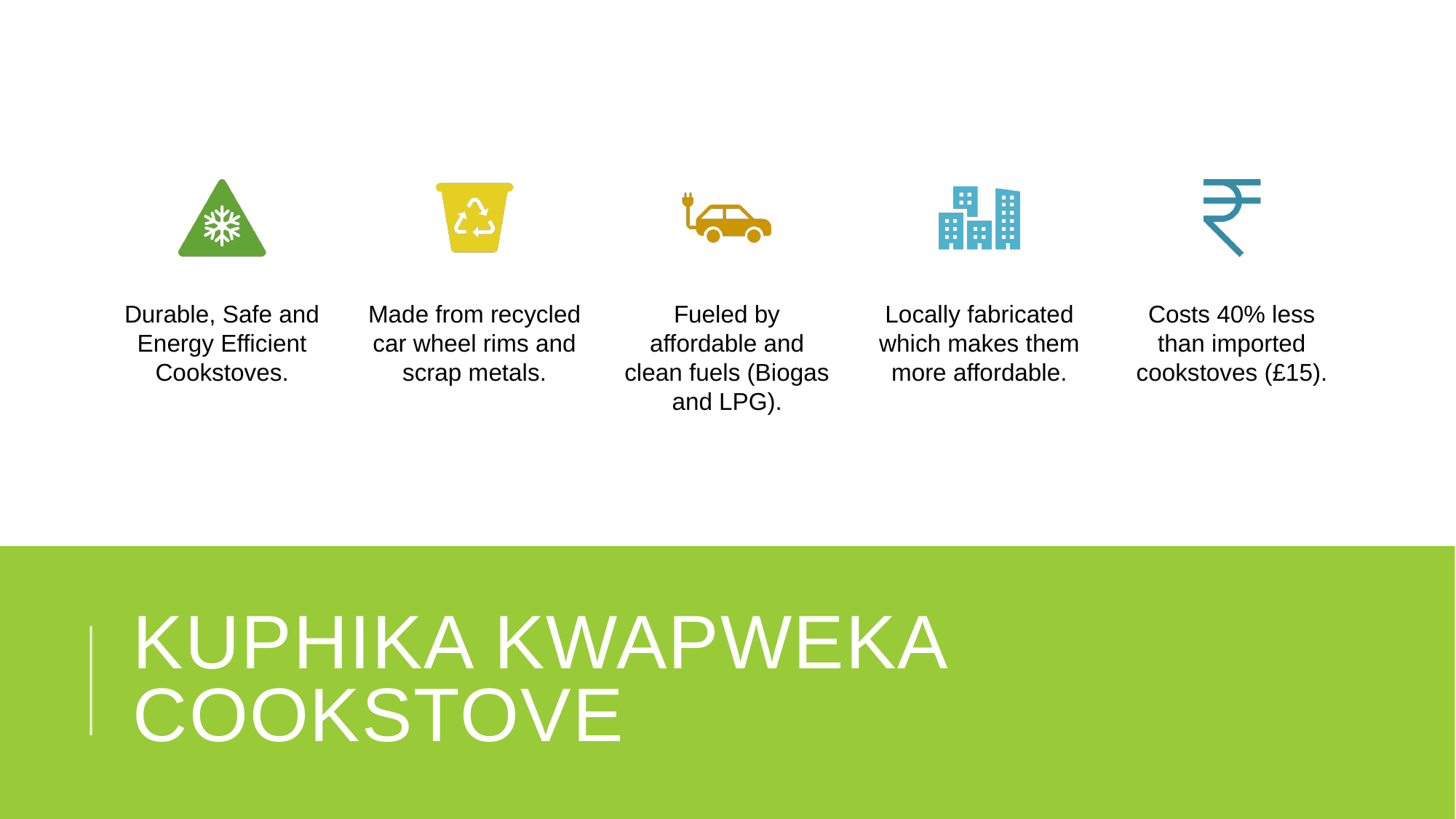

Durable, Safe and Energy Efficient Cookstoves.
Made from recycled car wheel rims and scrap metals.
Fueled by affordable and clean fuels (Biogas and LPG).
Locally fabricated which makes them more affordable.
Costs 40% less than imported cookstoves (£15).

# KUPHIKA KWAPWEKA COOKSTOVE